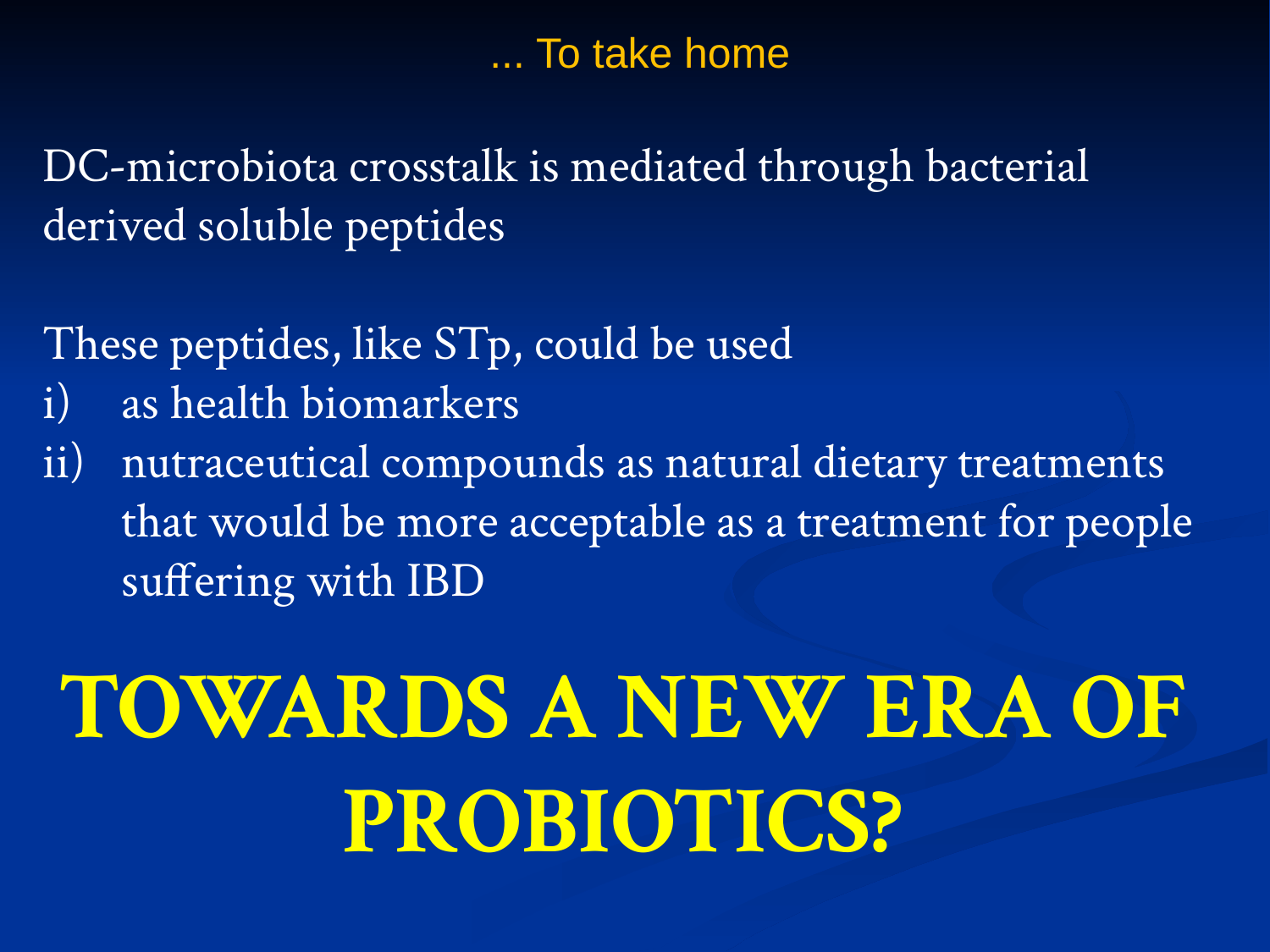

... To take home
DC-microbiota crosstalk is mediated through bacterial derived soluble peptides

These peptides, like STp, could be used
as health biomarkers
nutraceutical compounds as natural dietary treatments that would be more acceptable as a treatment for people suffering with IBD
Towards a new era of probiotics?